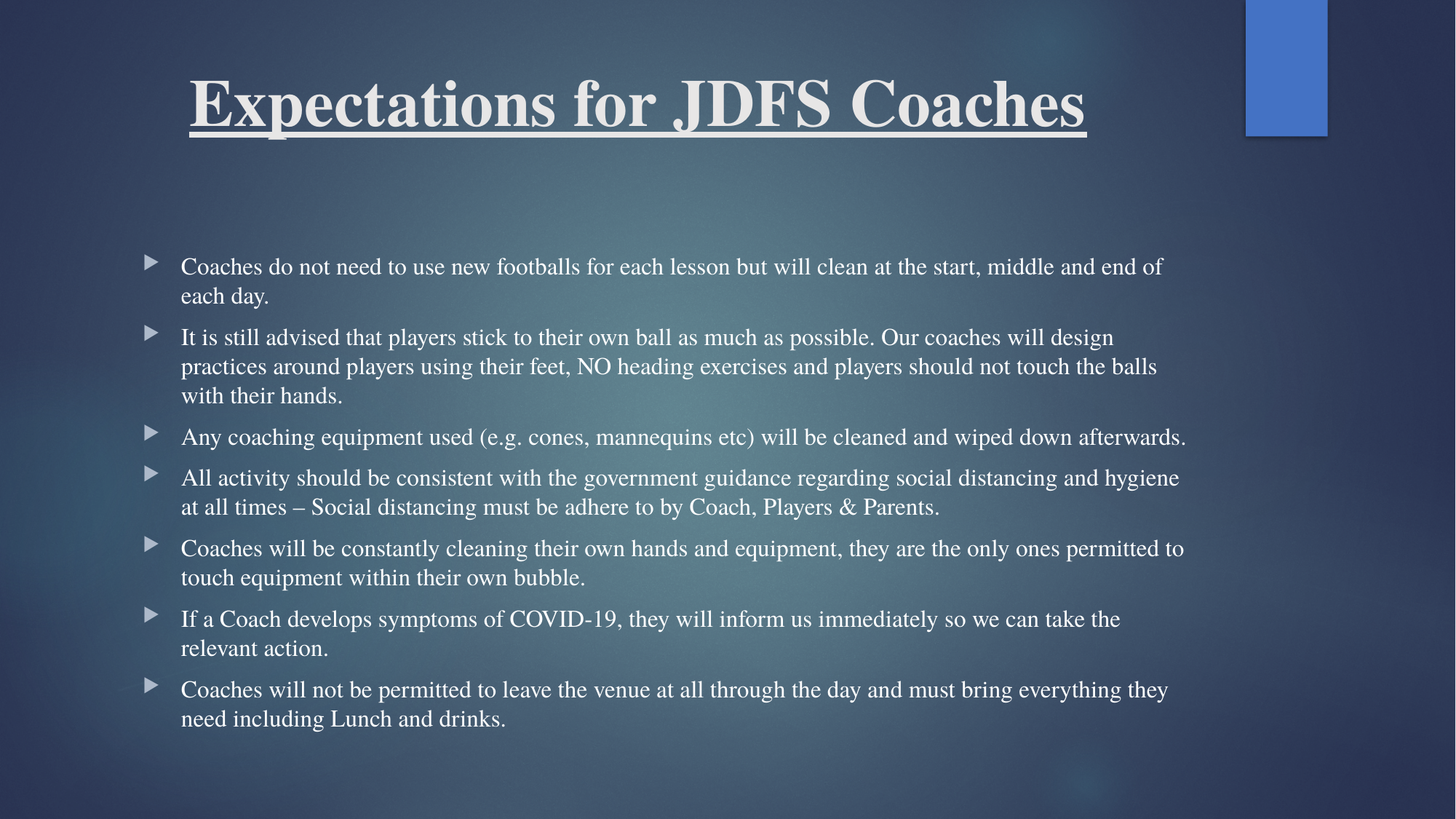

# Expectations for JDFS Coaches
Coaches do not need to use new footballs for each lesson but will clean at the start, middle and end of each day.
It is still advised that players stick to their own ball as much as possible. Our coaches will design practices around players using their feet, NO heading exercises and players should not touch the balls with their hands.
Any coaching equipment used (e.g. cones, mannequins etc) will be cleaned and wiped down afterwards.
All activity should be consistent with the government guidance regarding social distancing and hygiene at all times – Social distancing must be adhere to by Coach, Players & Parents.
Coaches will be constantly cleaning their own hands and equipment, they are the only ones permitted to touch equipment within their own bubble.
If a Coach develops symptoms of COVID-19, they will inform us immediately so we can take the relevant action.
Coaches will not be permitted to leave the venue at all through the day and must bring everything they need including Lunch and drinks.